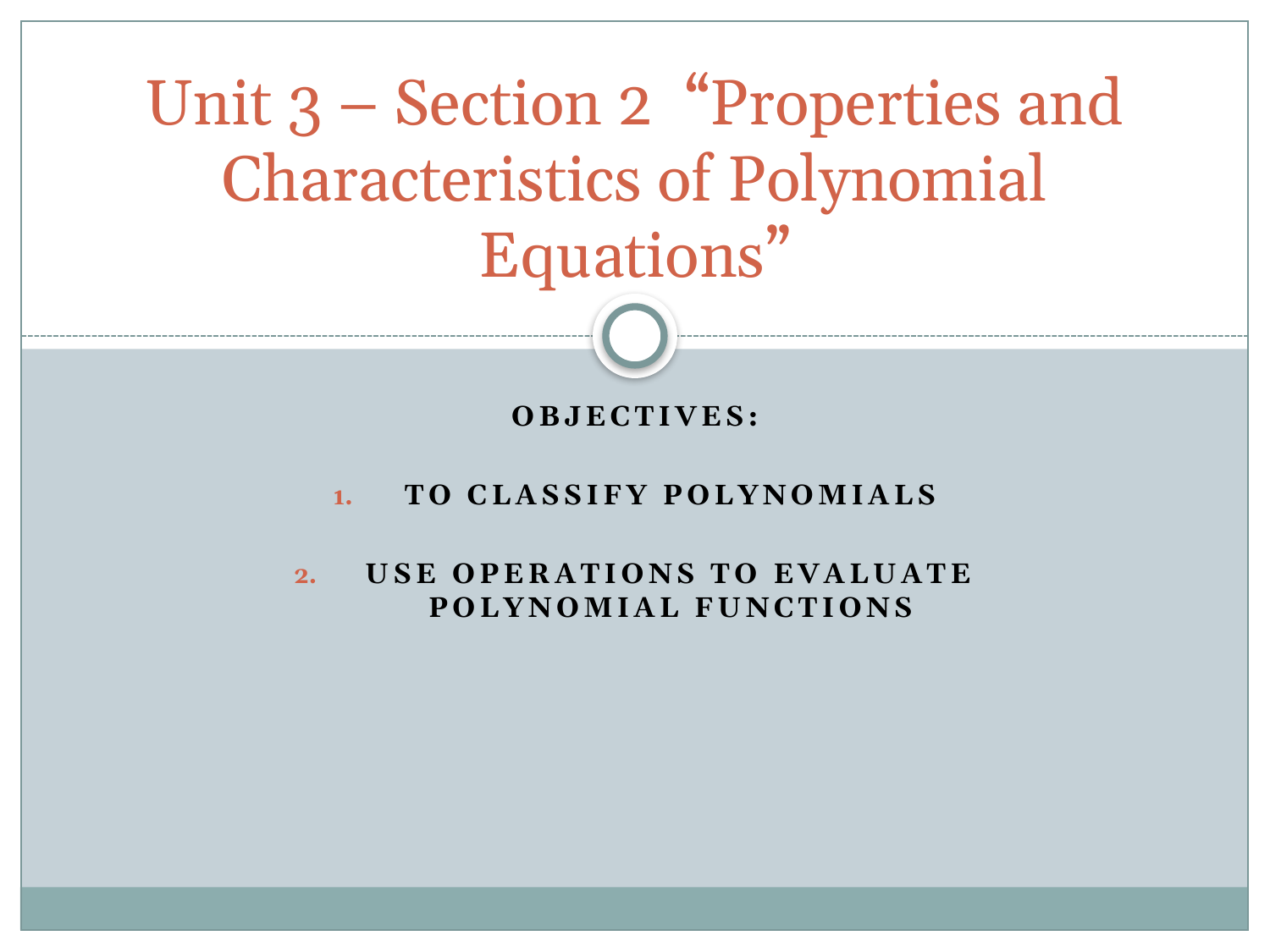

# Unit 3 – Section 2  “Properties and Characteristics of Polynomial Equations”
Objectives:

To classify polynomials

Use operations to evaluate polynomial functions